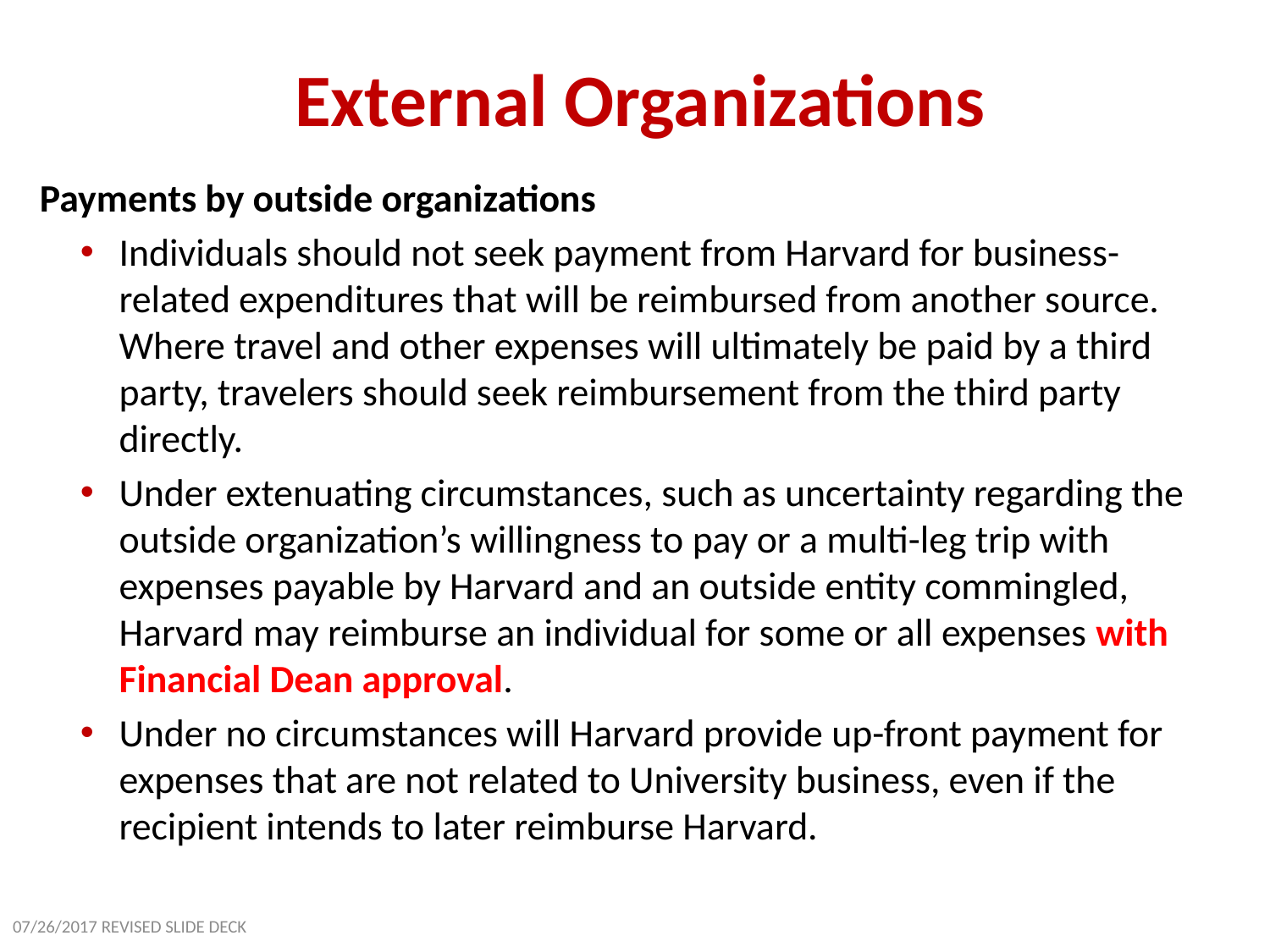

# External Organizations
Payments by outside organizations
Individuals should not seek payment from Harvard for business-related expenditures that will be reimbursed from another source. Where travel and other expenses will ultimately be paid by a third party, travelers should seek reimbursement from the third party directly.
Under extenuating circumstances, such as uncertainty regarding the outside organization’s willingness to pay or a multi-leg trip with expenses payable by Harvard and an outside entity commingled, Harvard may reimburse an individual for some or all expenses with Financial Dean approval.
Under no circumstances will Harvard provide up-front payment for expenses that are not related to University business, even if the recipient intends to later reimburse Harvard.

07/26/2017 REVISED SLIDE DECK